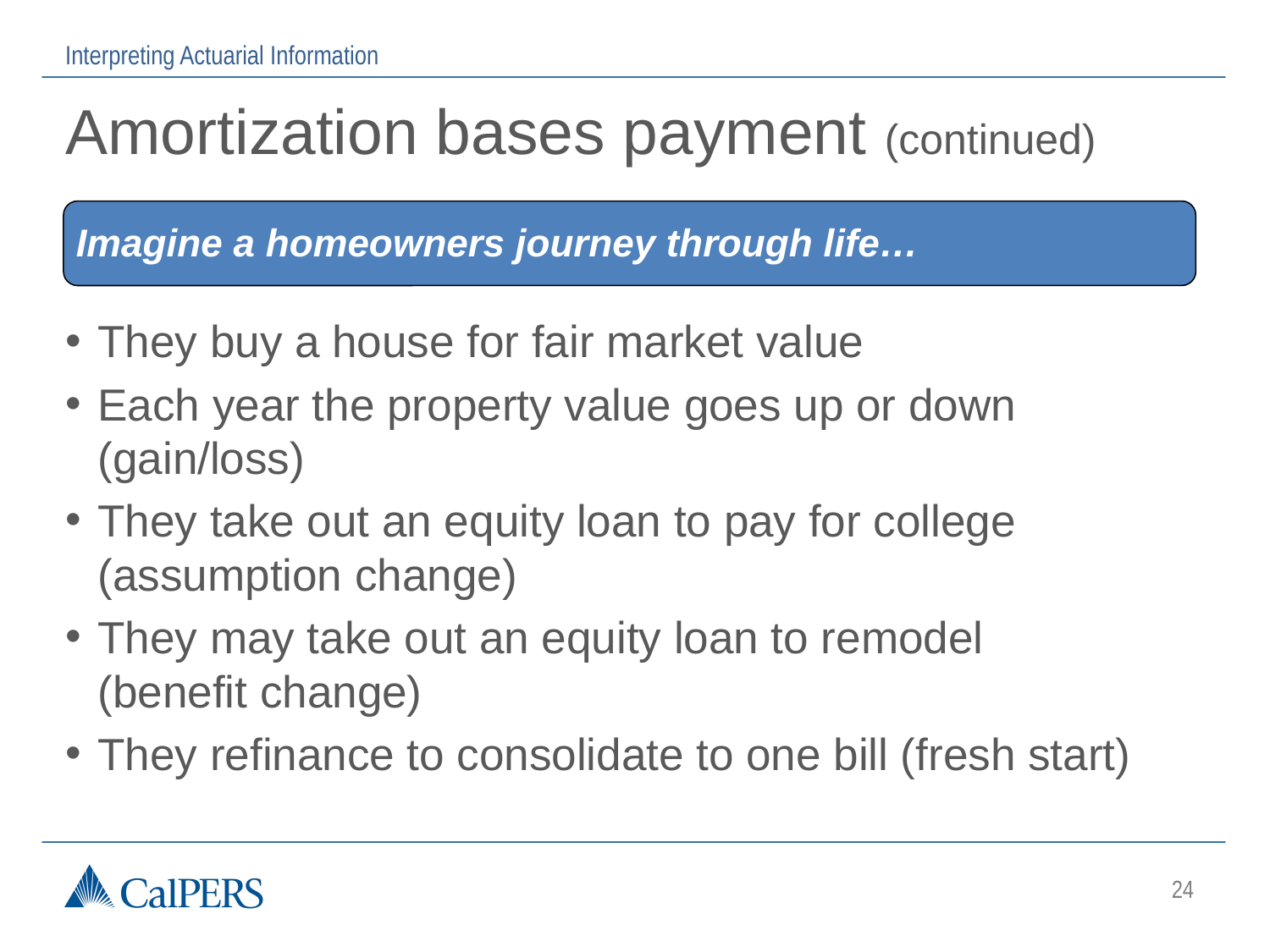

Interpreting Actuarial Information
# Amortization bases payment (continued)

Imagine a homeowners journey through life…
They buy a house for fair market value
Each year the property value goes up or down (gain/loss)
They take out an equity loan to pay for college  (assumption change)
They may take out an equity loan to remodel             (benefit change)
They refinance to consolidate to one bill (fresh start)